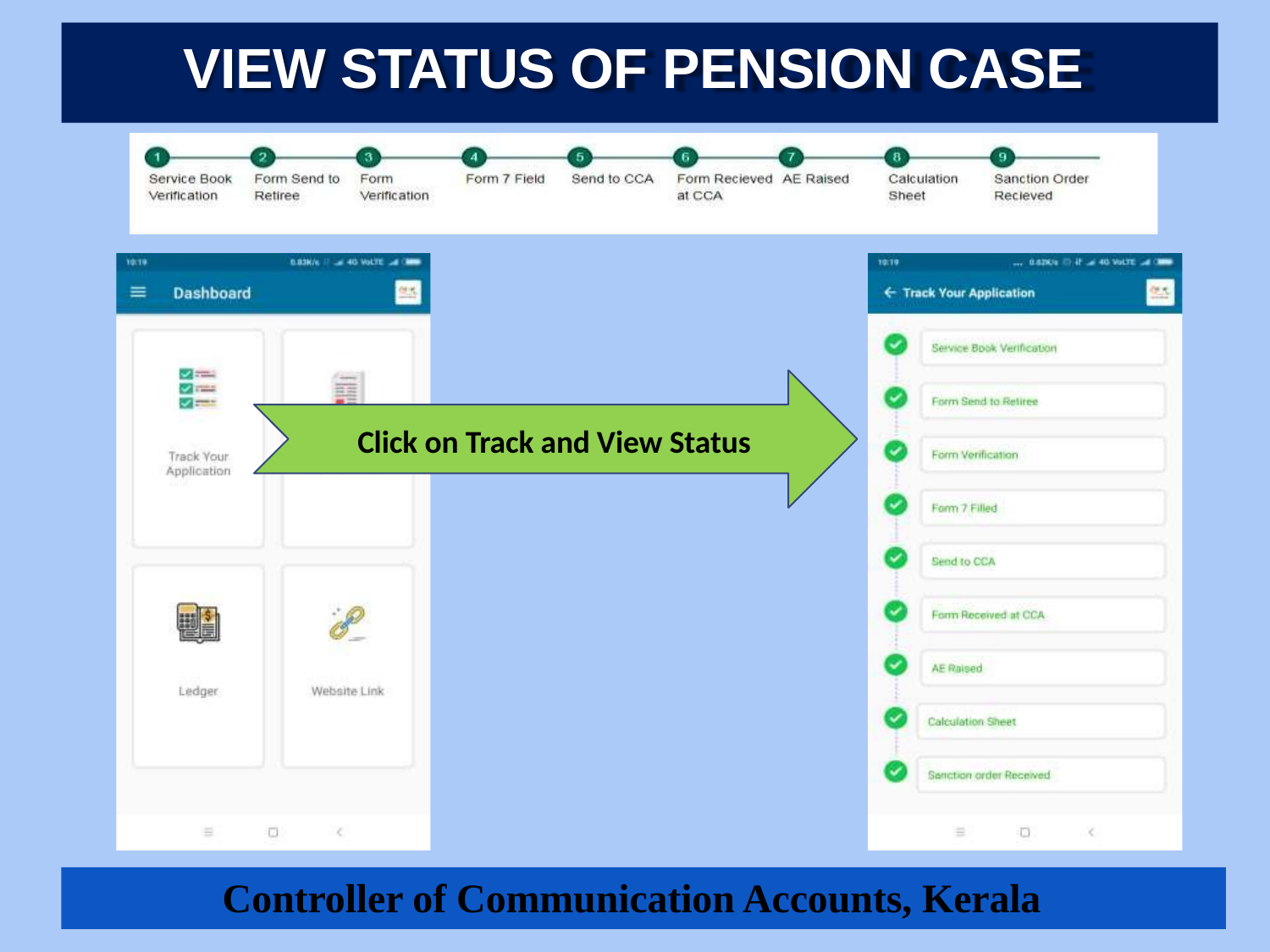

VIEW STATUS OF PENSION CASE

Click on Track and View Status

Controller of Communication Accounts, Kerala